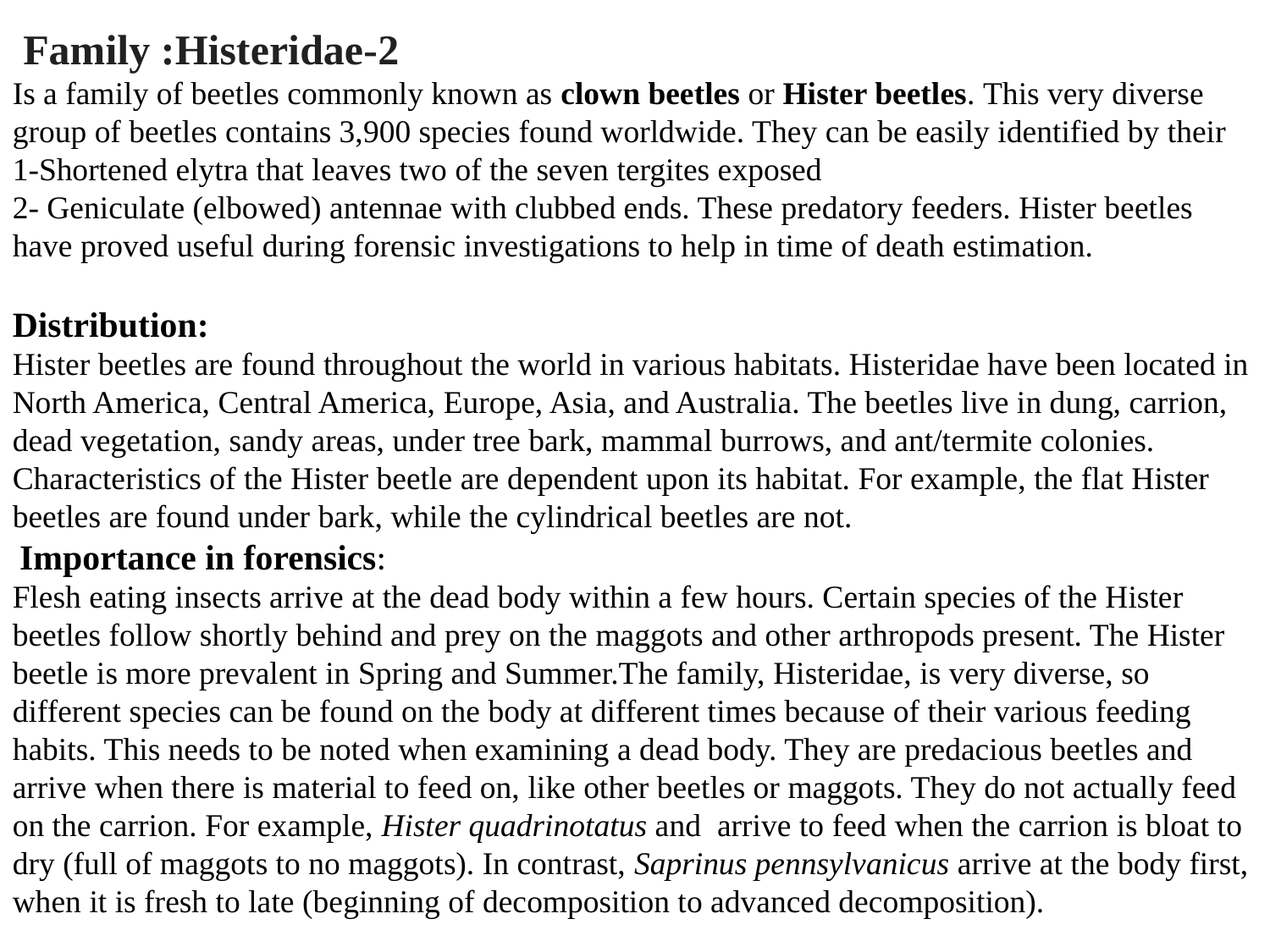

2-Family :Histeridae
Is a family of beetles commonly known as clown beetles or Hister beetles. This very diverse group of beetles contains 3,900 species found worldwide. They can be easily identified by their 1-Shortened elytra that leaves two of the seven tergites exposed
2- Geniculate (elbowed) antennae with clubbed ends. These predatory feeders. Hister beetles have proved useful during forensic investigations to help in time of death estimation.

Distribution:
Hister beetles are found throughout the world in various habitats. Histeridae have been located in North America, Central America, Europe, Asia, and Australia. The beetles live in dung, carrion, dead vegetation, sandy areas, under tree bark, mammal burrows, and ant/termite colonies. Characteristics of the Hister beetle are dependent upon its habitat. For example, the flat Hister beetles are found under bark, while the cylindrical beetles are not.
 Importance in forensics:
Flesh eating insects arrive at the dead body within a few hours. Certain species of the Hister beetles follow shortly behind and prey on the maggots and other arthropods present. The Hister beetle is more prevalent in Spring and Summer.The family, Histeridae, is very diverse, so different species can be found on the body at different times because of their various feeding habits. This needs to be noted when examining a dead body. They are predacious beetles and arrive when there is material to feed on, like other beetles or maggots. They do not actually feed on the carrion. For example, Hister quadrinotatus and  arrive to feed when the carrion is bloat to dry (full of maggots to no maggots). In contrast, Saprinus pennsylvanicus arrive at the body first, when it is fresh to late (beginning of decomposition to advanced decomposition).